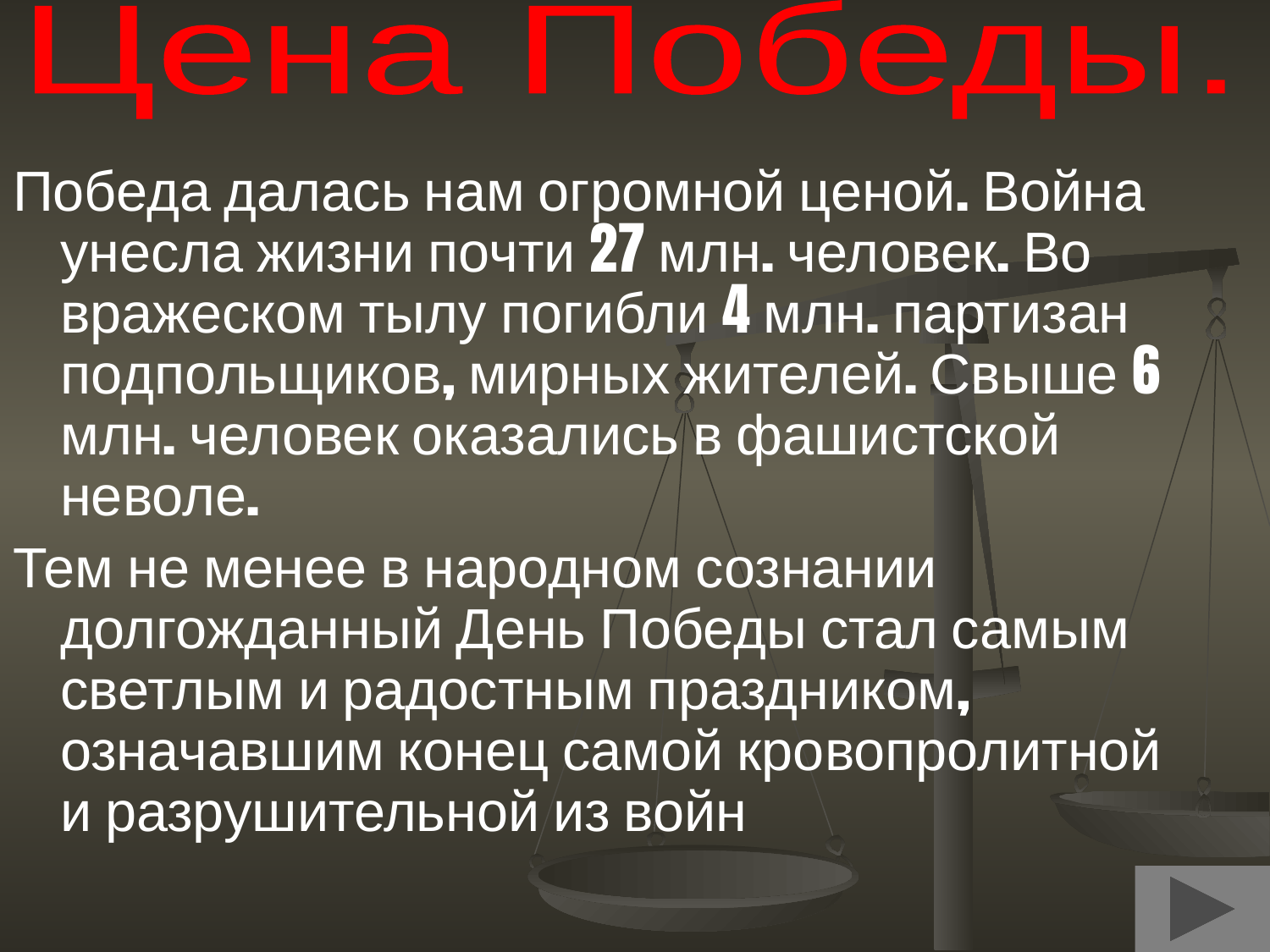

Цена Победы.
Победа далась нам огромной ценой. Война унесла жизни почти 27 млн. человек. Во вражеском тылу погибли 4 млн. партизан подпольщиков, мирных жителей. Свыше 6 млн. человек оказались в фашистской неволе.
Тем не менее в народном сознании долгожданный День Победы стал самым светлым и радостным праздником, означавшим конец самой кровопролитной и разрушительной из войн